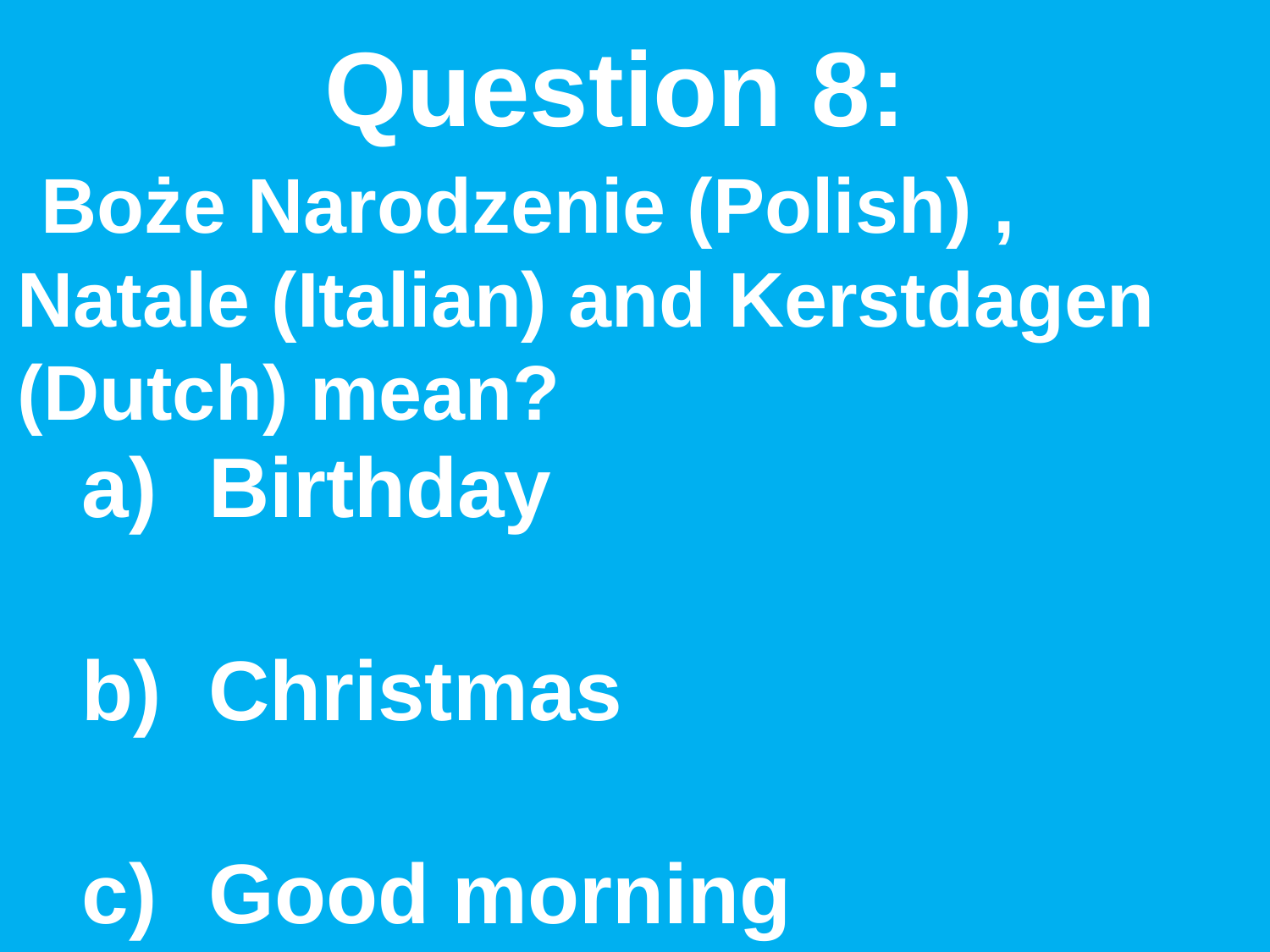

Question 8:
 Boże Narodzenie (Polish) , Natale (Italian) and Kerstdagen (Dutch) mean?
Birthday

Christmas

Good morning